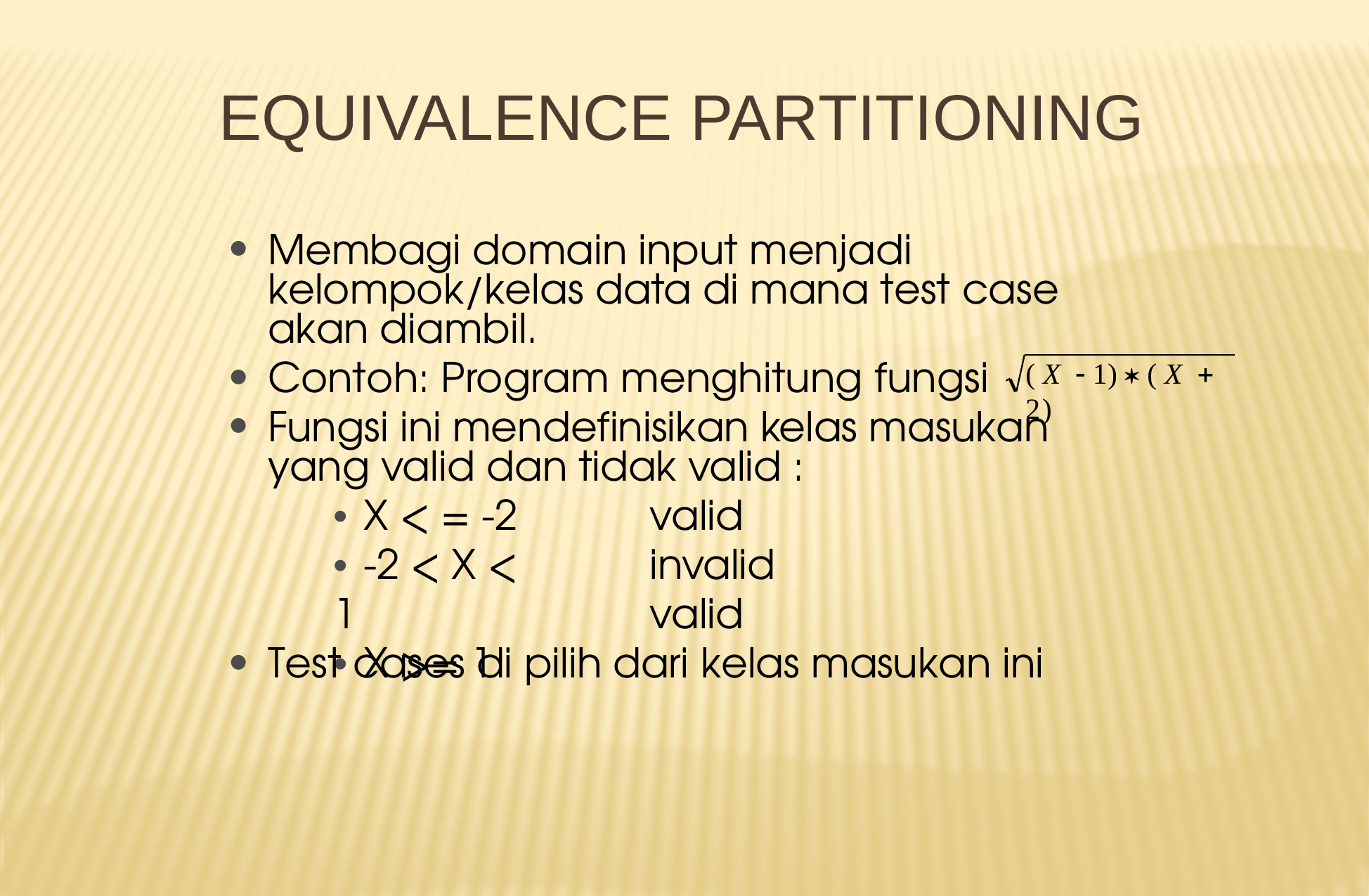

# EQUIVALENCE PARTITIONING
Membagi domain input menjadi kelompok/kelas data di mana test case akan diambil.
Contoh: Program menghitung fungsi
( X  − 1) ∗ ( X  + 2)

Fungsi ini mendefinisikan kelas masukan yang valid dan tidak valid :
valid invalid valid
• X < = -2
• -2 < X < 1
• X >= 1
Test cases di pilih dari kelas masukan ini